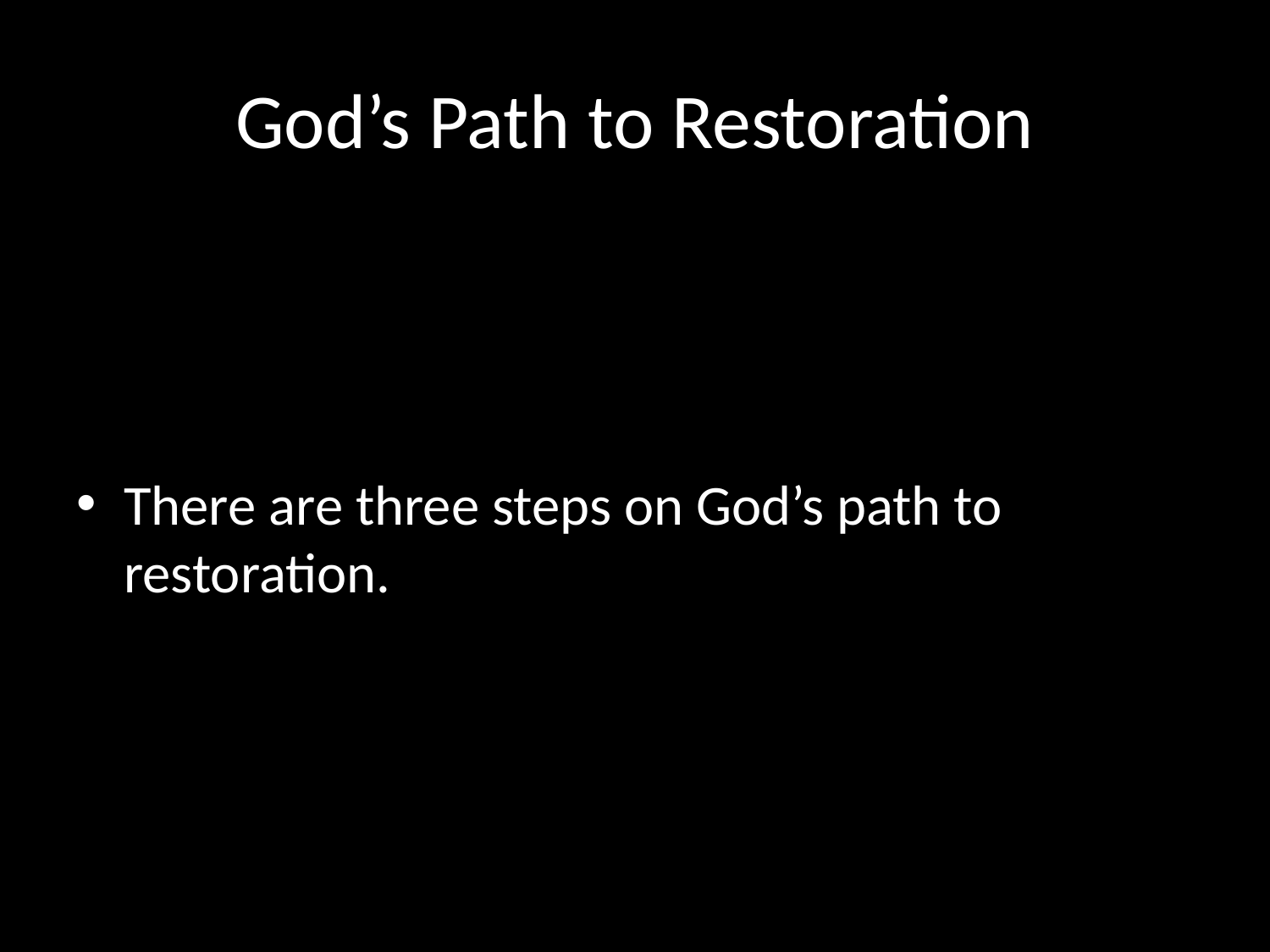

# God’s Path to Restoration
There are three steps on God’s path to restoration.